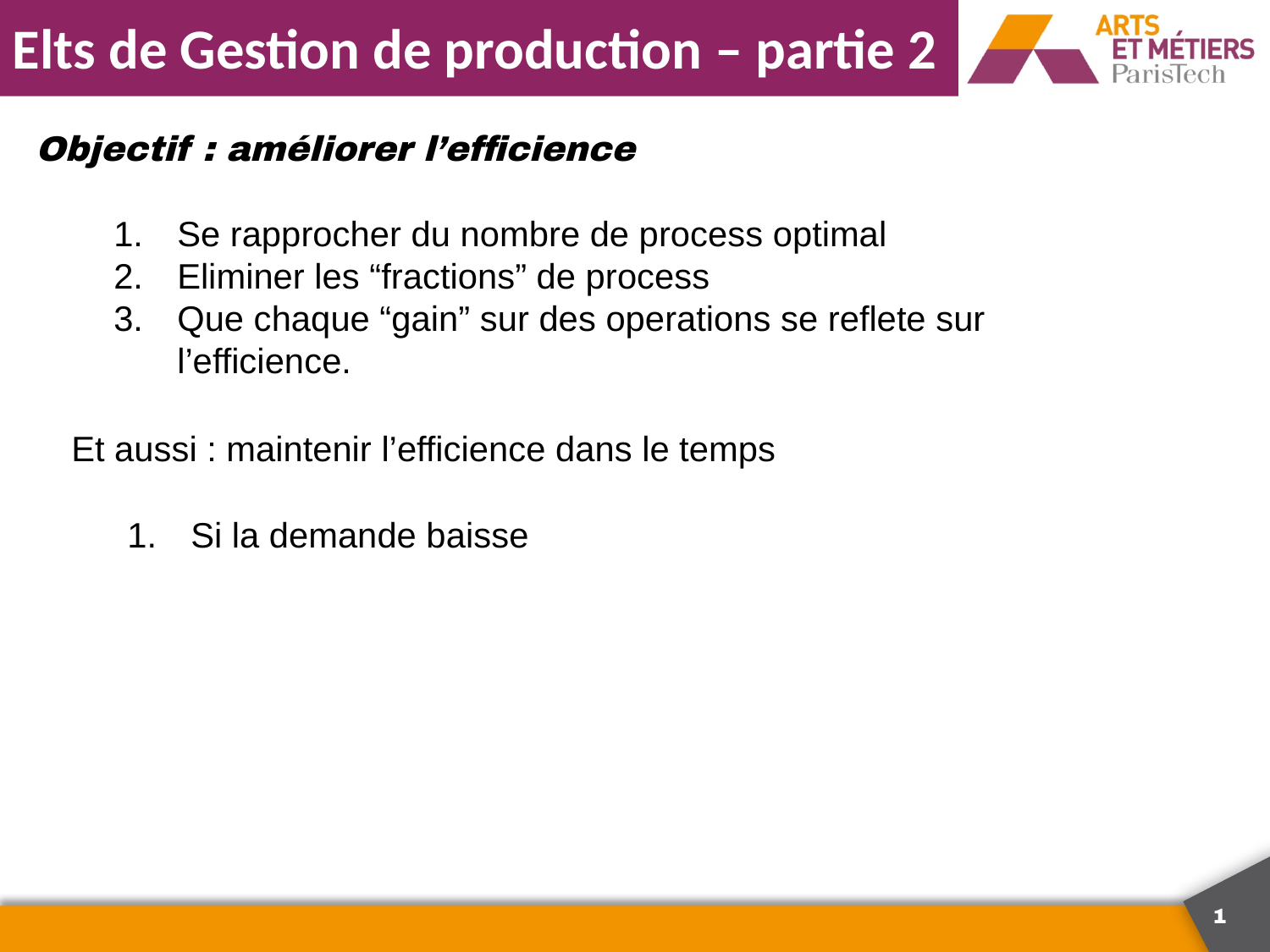

# Objectif : améliorer l’efficience
Se rapprocher du nombre de process optimal
Eliminer les “fractions” de process
Que chaque “gain” sur des operations se reflete sur l’efficience.
Et aussi : maintenir l’efficience dans le temps
Si la demande baisse